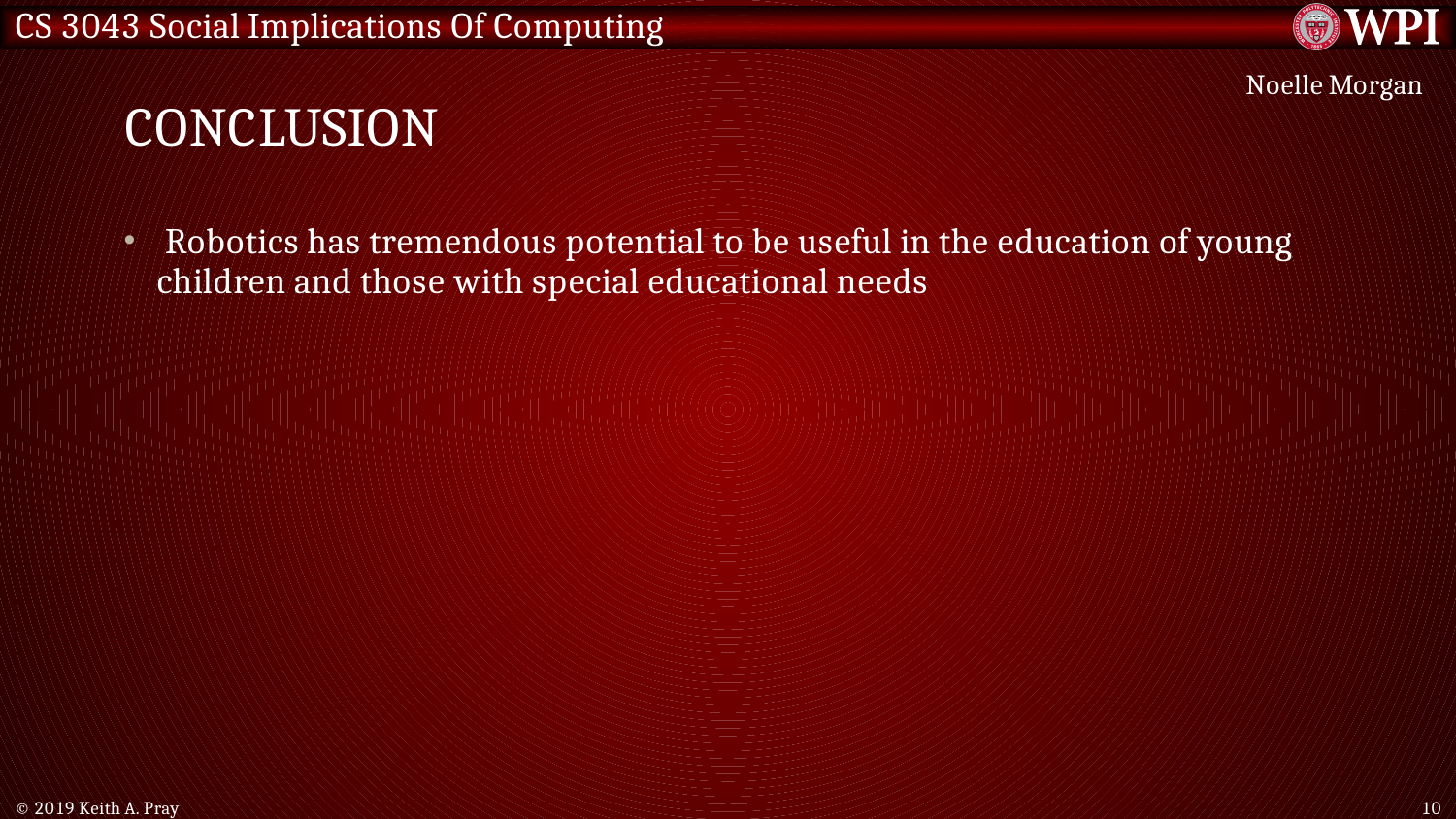

# Conclusion
Noelle Morgan
 Robotics has tremendous potential to be useful in the education of young children and those with special educational needs

© 2019 Keith A. Pray
10